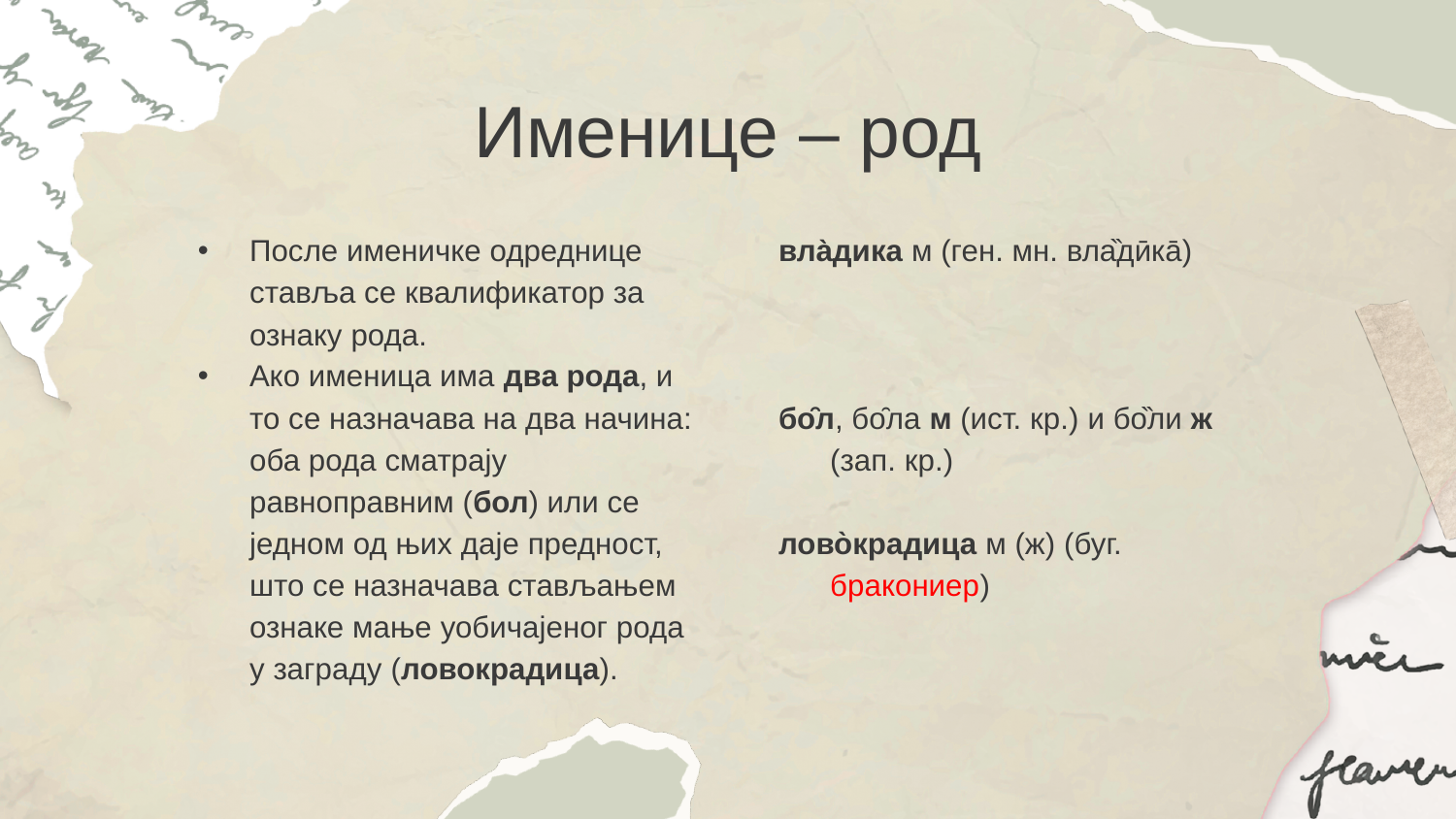

# Именице – род
После именичке одреднице ставља се квалификатор за ознаку рода.
Ако именица има два рода, и то се назначава на два начина: оба рода сматрају равноправним (бол) или се једном од њих даје предност, што се назначава стављањем ознаке мање уобичајеног рода у заграду (ловокрадица).
вла̀дика м (ген. мн. вла̏дӣка̄)

бо̑л, бо̑ла м (ист. кр.) и бо̏ли ж (зап. кр.)

лово̀крадица м (ж) (буг. бракониер)